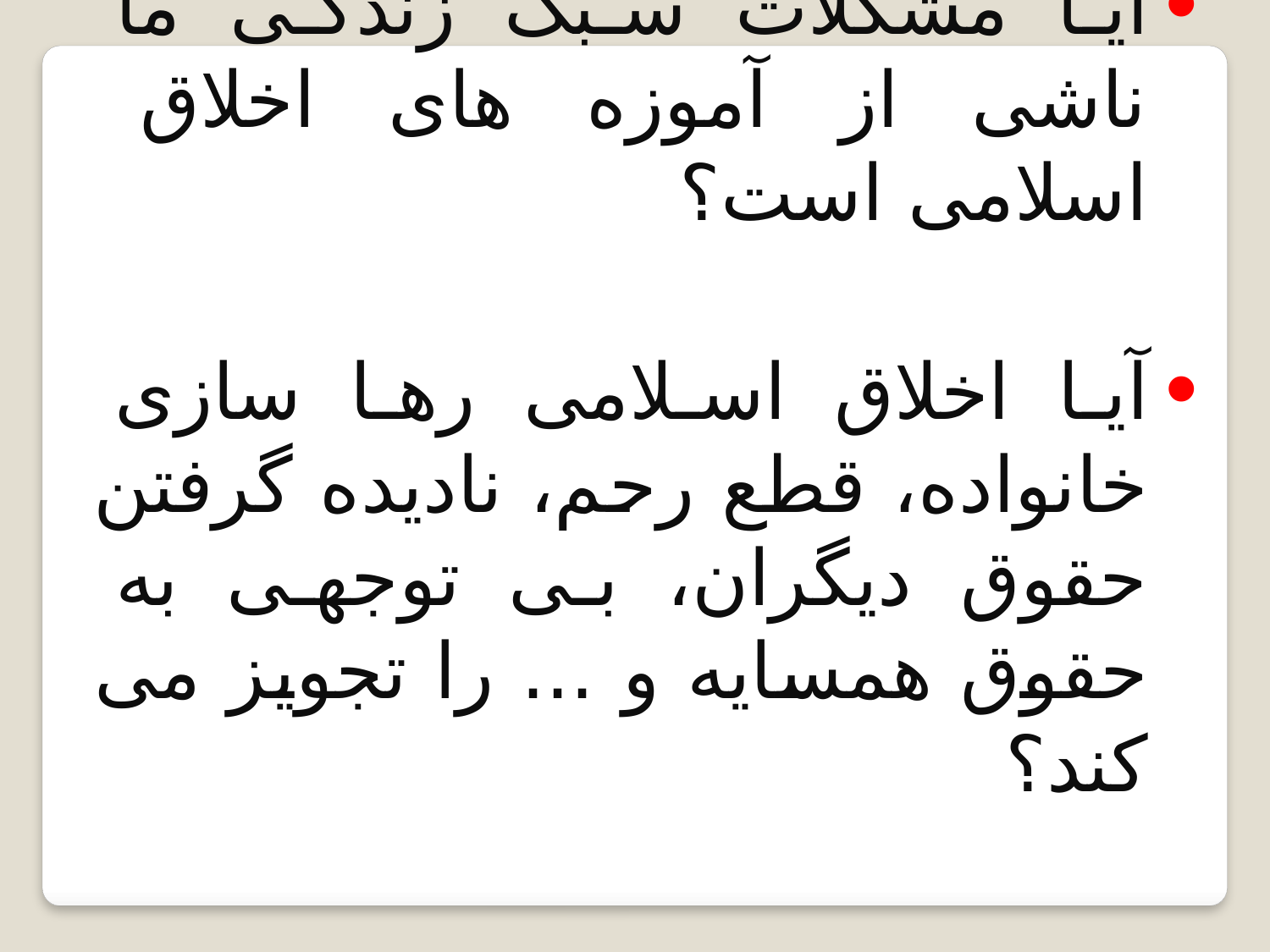

آیا مشکلات سبک زندگی ما ناشی از آموزه های اخلاق اسلامی است؟

آیا اخلاق اسلامی رها سازی خانواده، قطع رحم، نادیده گرفتن حقوق دیگران، بی توجهی به حقوق همسایه و ... را تجویز می کند؟